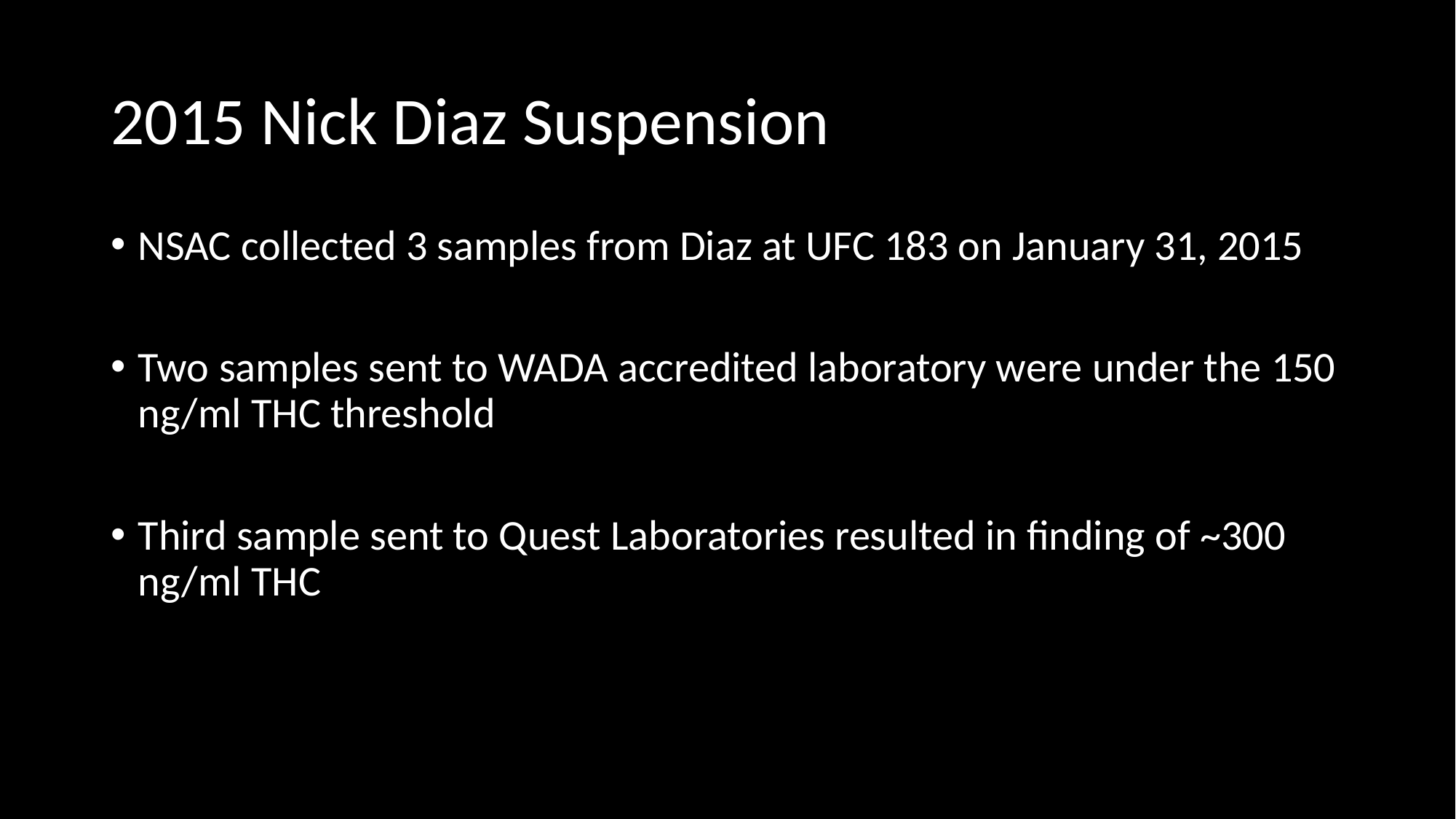

# 2015 Nick Diaz Suspension
NSAC collected 3 samples from Diaz at UFC 183 on January 31, 2015

Two samples sent to WADA accredited laboratory were under the 150 ng/ml THC threshold

Third sample sent to Quest Laboratories resulted in finding of ~300 ng/ml THC